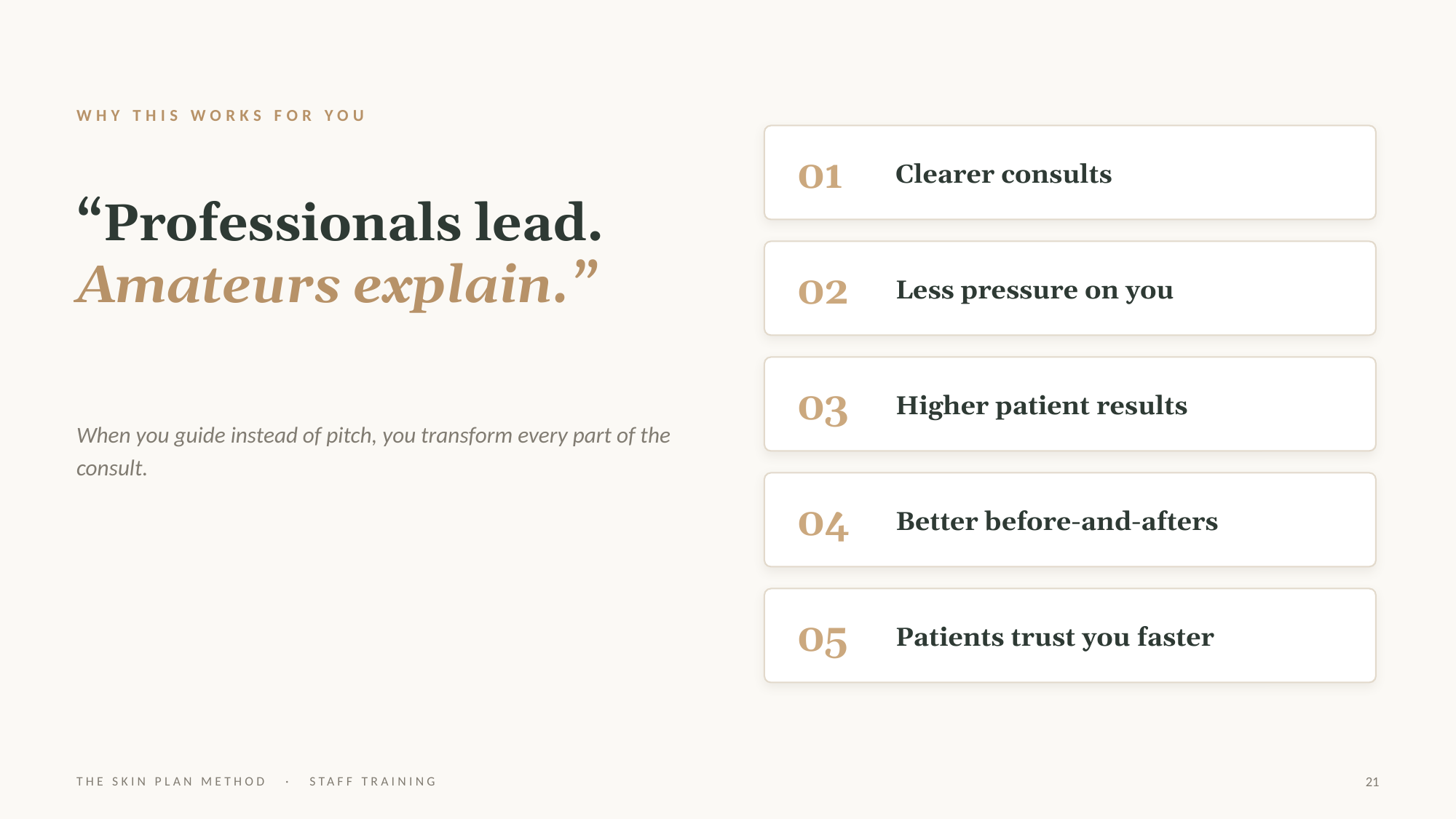

WHY THIS WORKS FOR YOU

01
Clearer consults
“Professionals lead.
Amateurs explain.”

02
Less pressure on you

03
Higher patient results
When you guide instead of pitch, you transform every part of the consult.

04
Better before-and-afters

05
Patients trust you faster
THE SKIN PLAN METHOD   ·   STAFF TRAINING
21